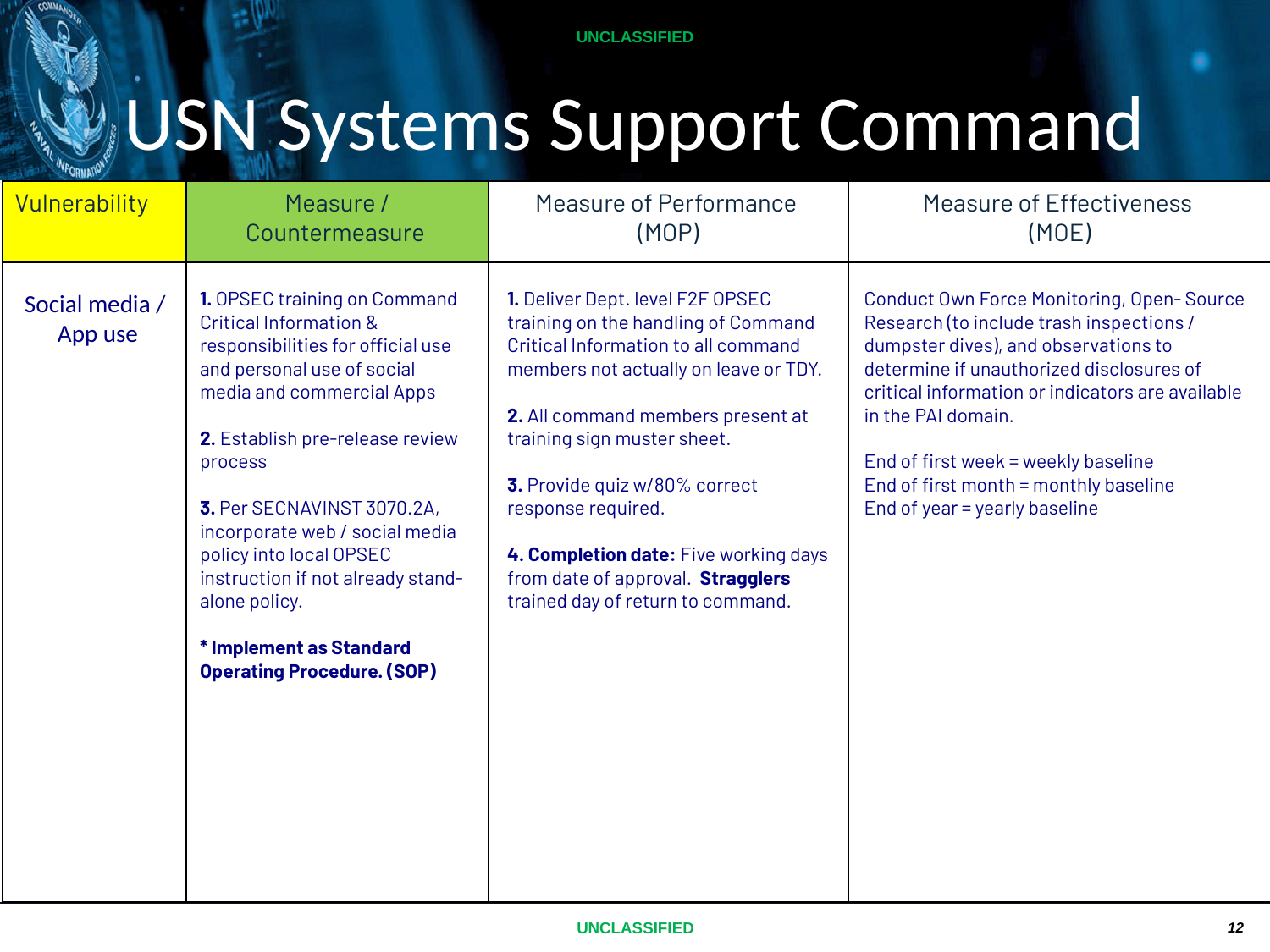

USN Systems Support Command
| Vulnerability | Measure / Countermeasure | Measure of Performance (MOP) | Measure of Effectiveness (MOE) |
| --- | --- | --- | --- |
|  |  |  |  |
1. OPSEC training on Command Critical Information & responsibilities for official use and personal use of social media and commercial Apps

2. Establish pre-release review process

3. Per SECNAVINST 3070.2A, incorporate web / social media policy into local OPSEC instruction if not already stand-alone policy.

* Implement as Standard Operating Procedure. (SOP)
1. Deliver Dept. level F2F OPSEC training on the handling of Command Critical Information to all command members not actually on leave or TDY.

2. All command members present at training sign muster sheet.

3. Provide quiz w/80% correct response required.

4. Completion date: Five working days from date of approval.  Stragglers trained day of return to command.
Conduct Own Force Monitoring, Open- Source Research (to include trash inspections / dumpster dives), and observations to determine if unauthorized disclosures of critical information or indicators are available in the PAI domain.

End of first week = weekly baseline
End of first month = monthly baseline
End of year = yearly baseline
Social media /
 App use